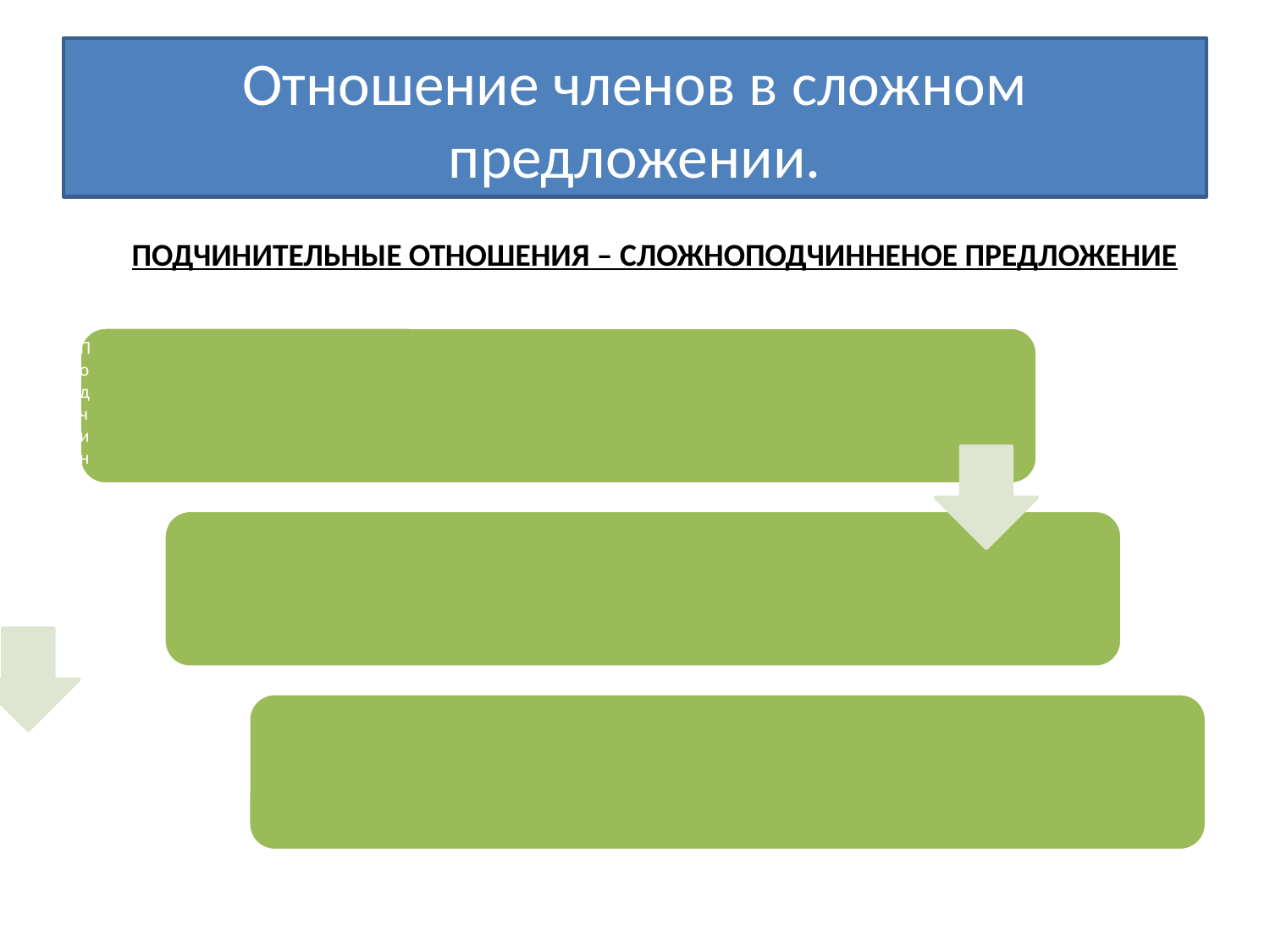

# Отношение членов в сложном предложении.
ПОДЧИНИТЕЛЬНЫЕ ОТНОШЕНИЯ – СЛОЖНОПОДЧИННЕНОЕ ПРЕДЛОЖЕНИЕ
Подчиненное предложение
Подчиненное предложение